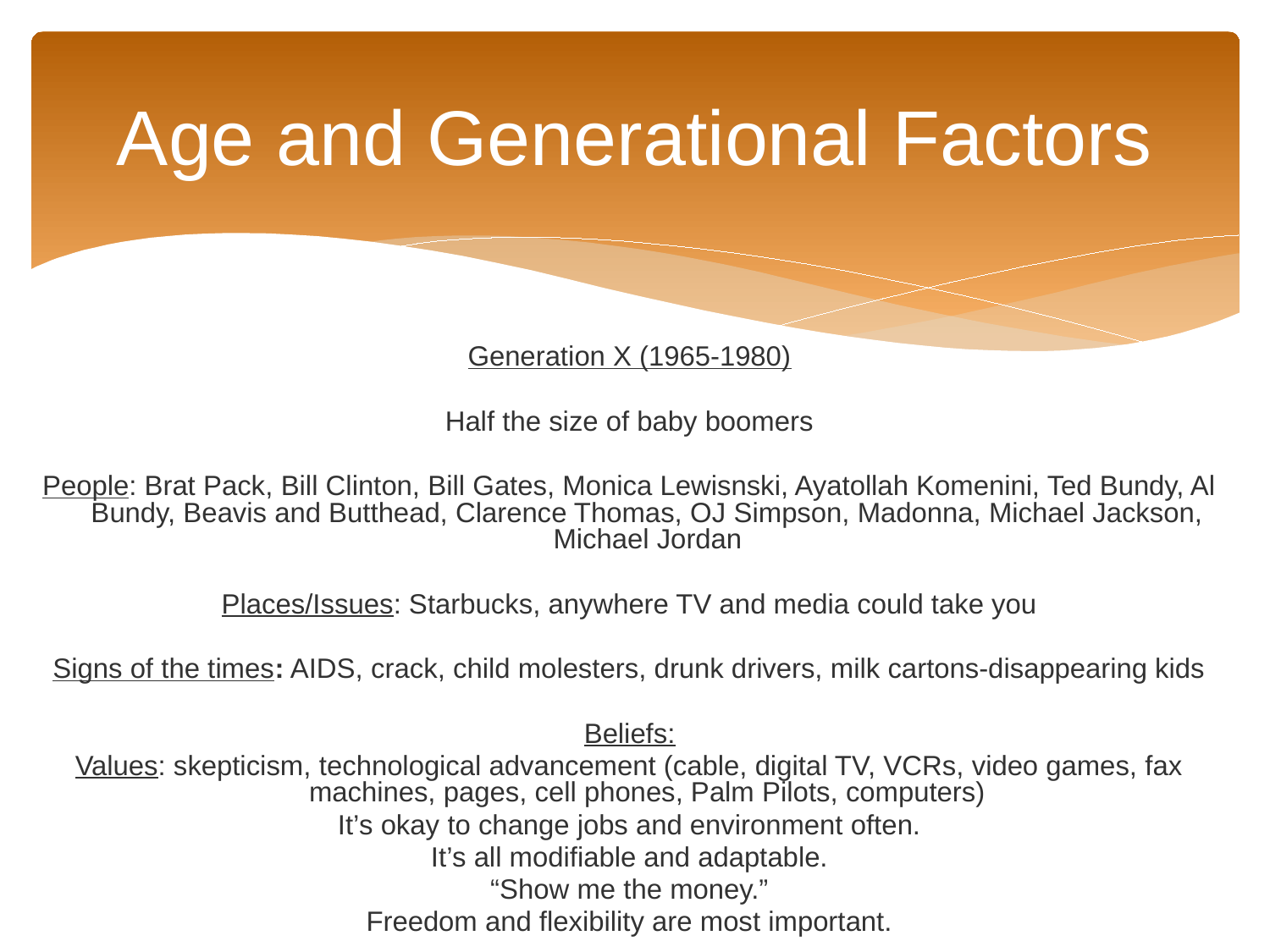

# Age and Generational Factors
Generation X (1965-1980)

Half the size of baby boomers

People: Brat Pack, Bill Clinton, Bill Gates, Monica Lewisnski, Ayatollah Komenini, Ted Bundy, Al Bundy, Beavis and Butthead, Clarence Thomas, OJ Simpson, Madonna, Michael Jackson, Michael Jordan

Places/Issues: Starbucks, anywhere TV and media could take you

Signs of the times: AIDS, crack, child molesters, drunk drivers, milk cartons-disappearing kids

Beliefs:
Values: skepticism, technological advancement (cable, digital TV, VCRs, video games, fax machines, pages, cell phones, Palm Pilots, computers)
It’s okay to change jobs and environment often.
It’s all modifiable and adaptable.
“Show me the money.”
Freedom and flexibility are most important.